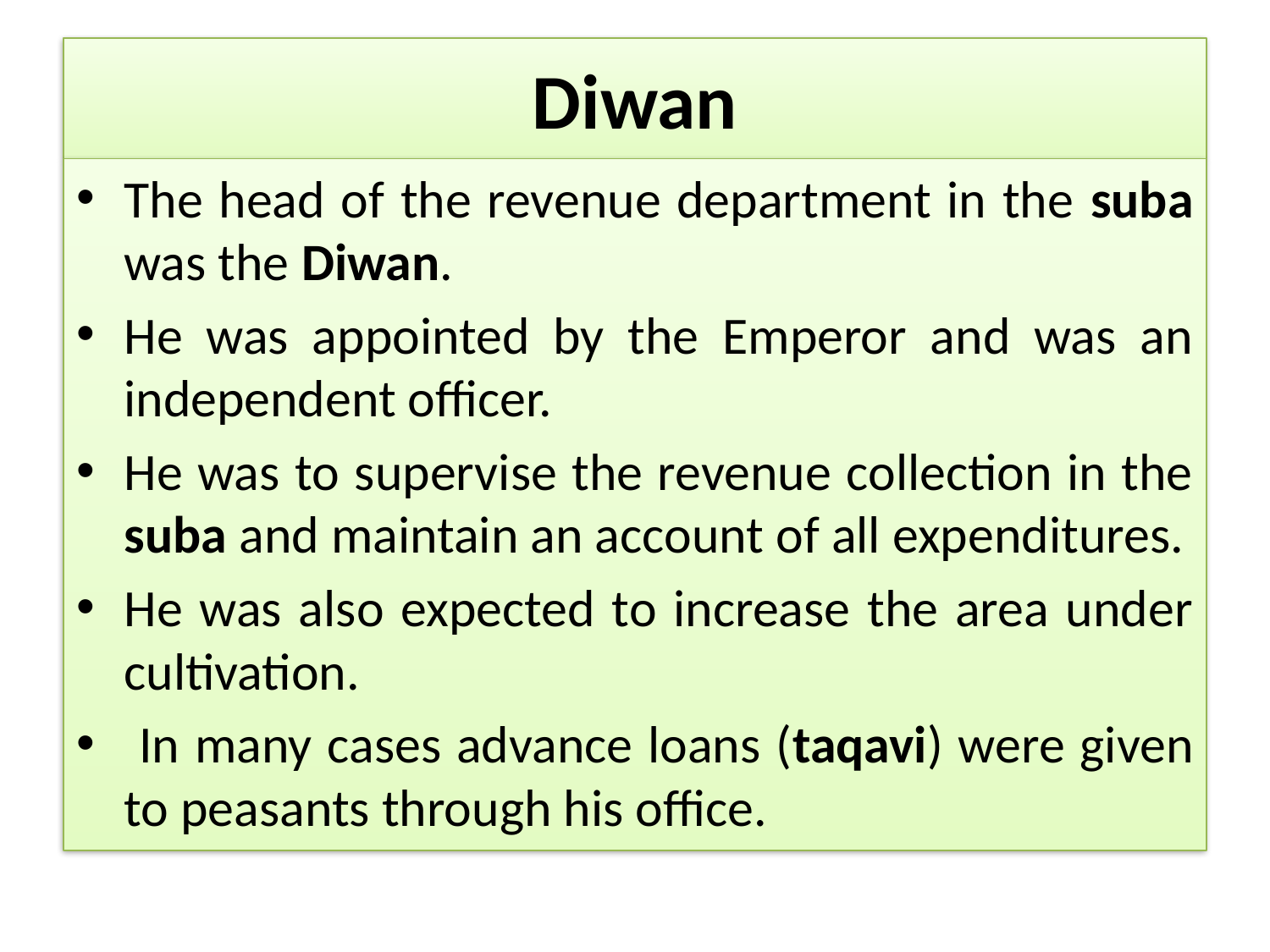

# Diwan
The head of the revenue department in the suba was the Diwan.
He was appointed by the Emperor and was an independent officer.
He was to supervise the revenue collection in the suba and maintain an account of all expenditures.
He was also expected to increase the area under cultivation.
 In many cases advance loans (taqavi) were given to peasants through his office.